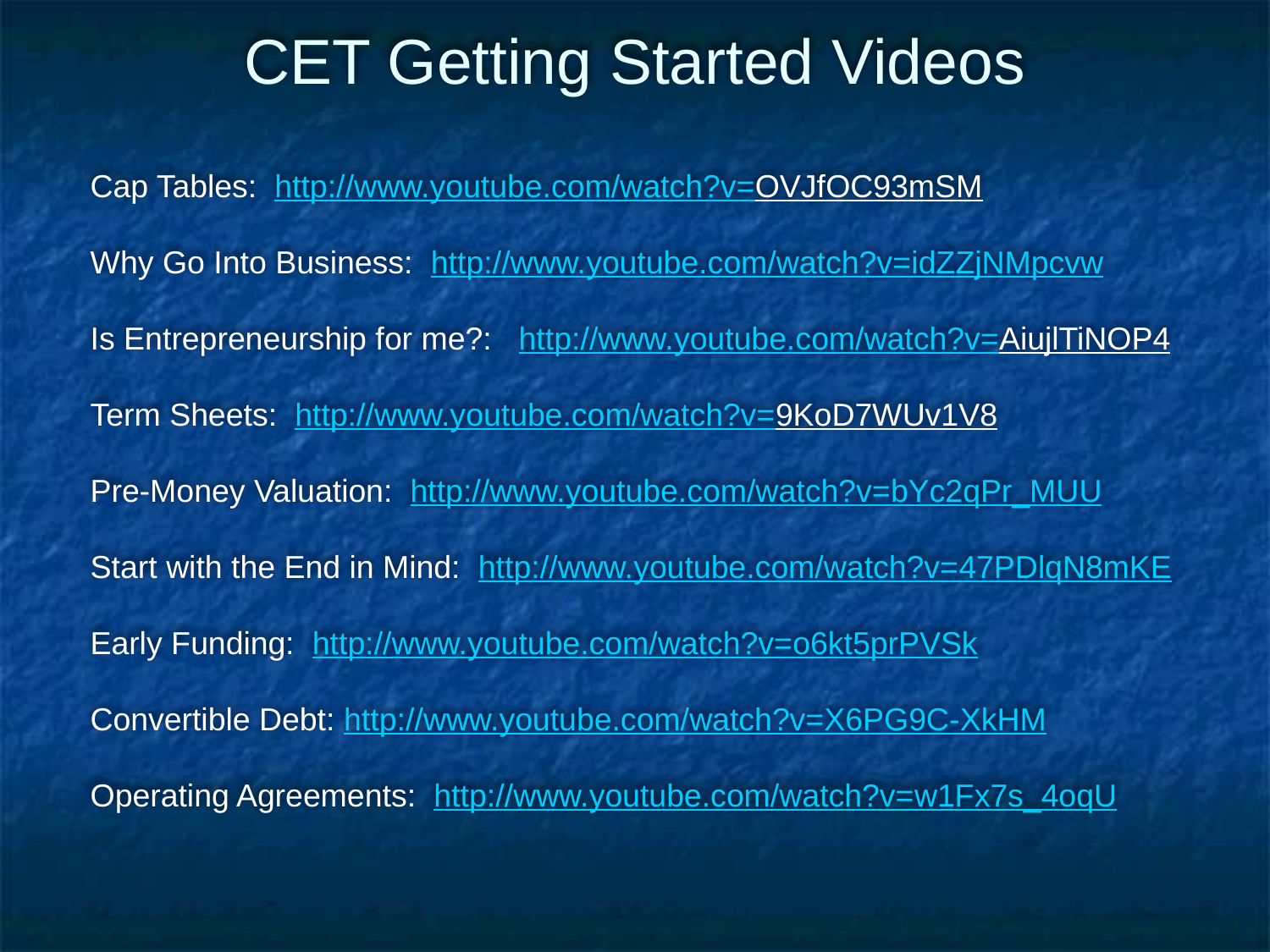

# CET Getting Started Videos
Cap Tables:  http://www.youtube.com/watch?v=OVJfOC93mSM
Why Go Into Business:  http://www.youtube.com/watch?v=idZZjNMpcvw
Is Entrepreneurship for me?:   http://www.youtube.com/watch?v=AiujlTiNOP4
Term Sheets:  http://www.youtube.com/watch?v=9KoD7WUv1V8
Pre-Money Valuation:  http://www.youtube.com/watch?v=bYc2qPr_MUU
Start with the End in Mind:  http://www.youtube.com/watch?v=47PDlqN8mKE
Early Funding:  http://www.youtube.com/watch?v=o6kt5prPVSk
Convertible Debt: http://www.youtube.com/watch?v=X6PG9C-XkHM
Operating Agreements:  http://www.youtube.com/watch?v=w1Fx7s_4oqU